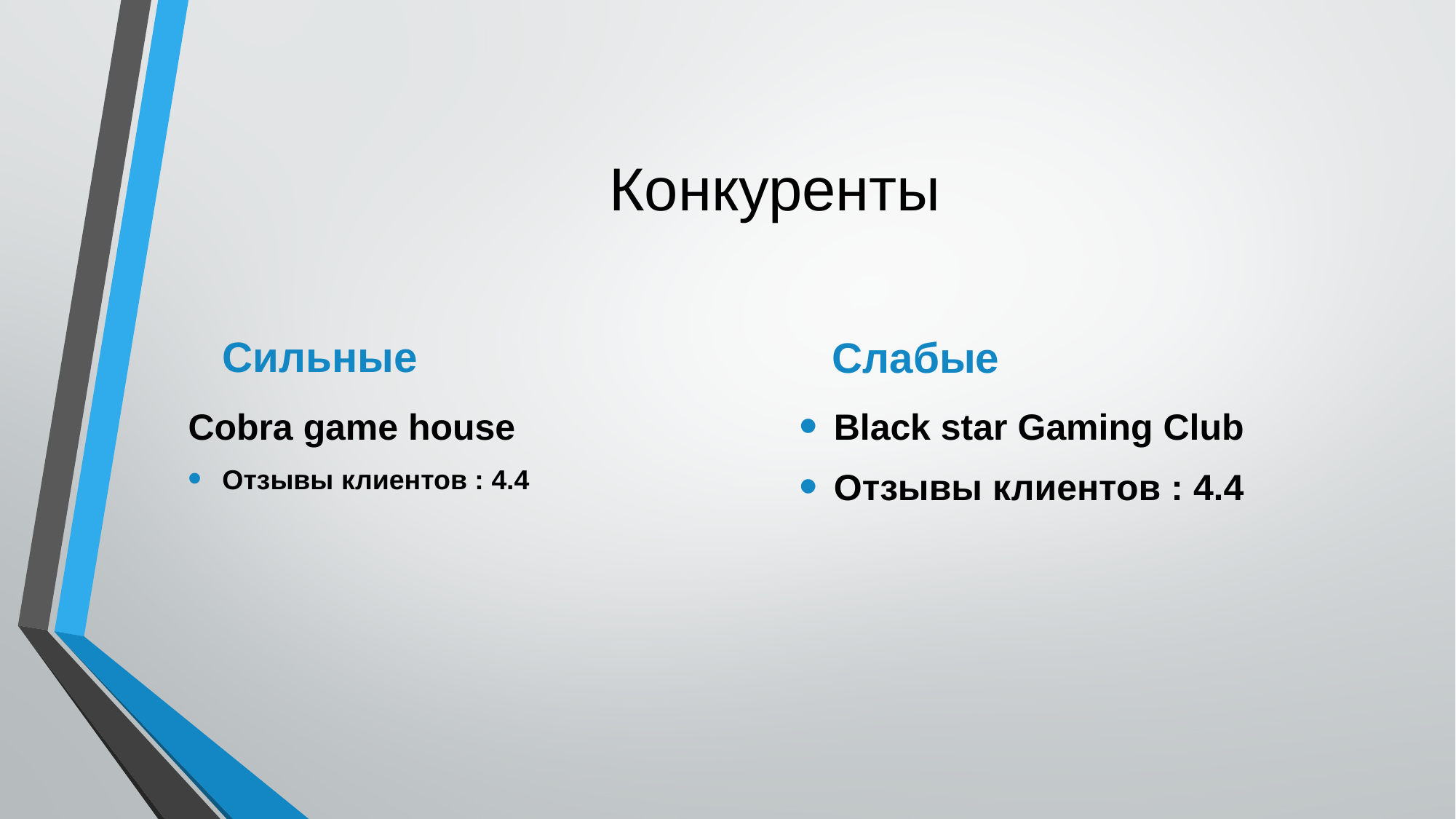

# Конкуренты
Сильные
Слабые
Cobra game house
Отзывы клиентов : 4.4
Black star Gaming Club
Отзывы клиентов : 4.4